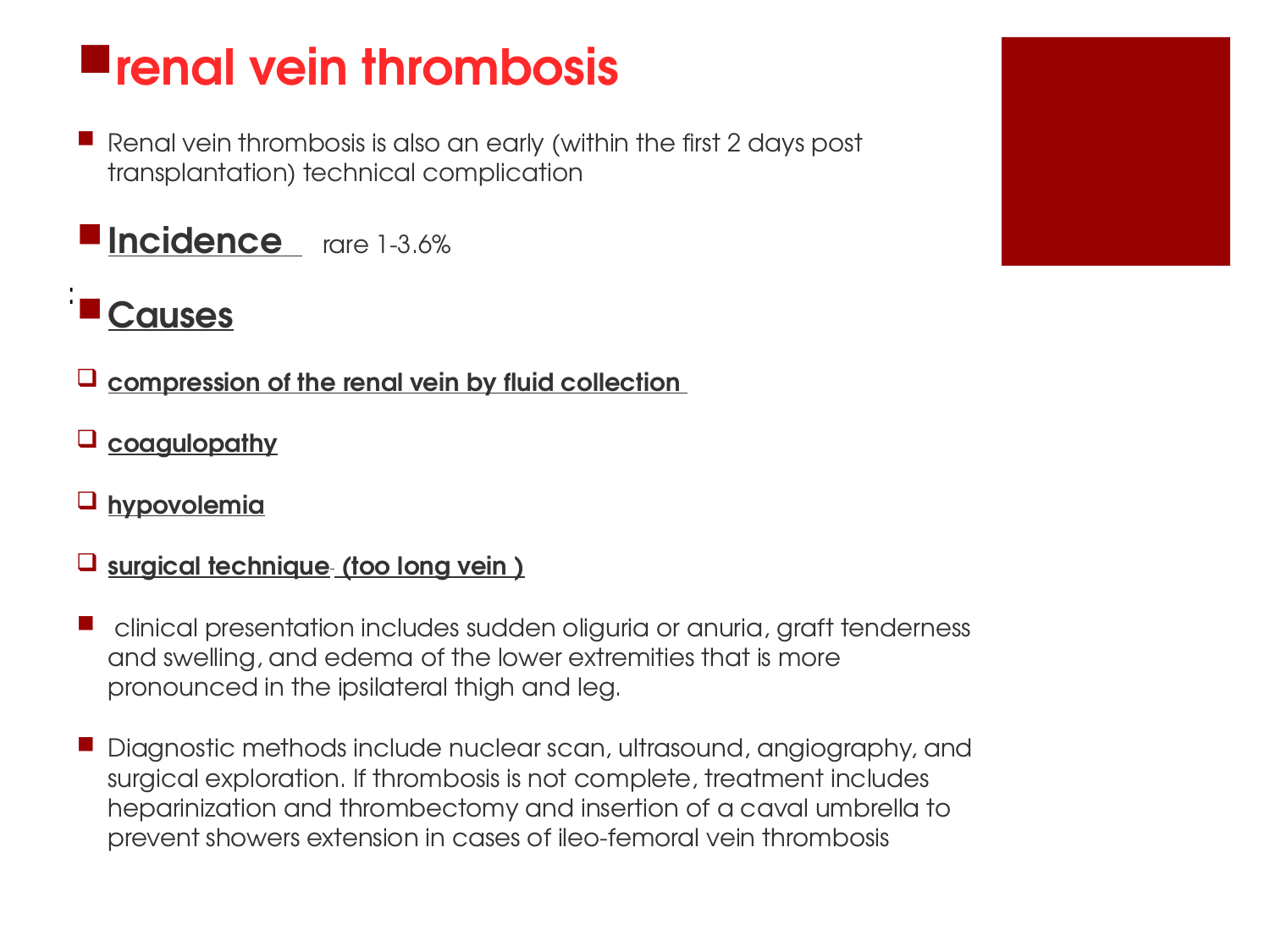

renal vein thrombosis
Renal vein thrombosis is also an early (within the first 2 days post transplantation) technical complication
Incidence     rare 1-3.6%
Causes
compression of the renal vein by fluid collection
coagulopathy
hypovolemia
surgical technique  (too long vein )
 clinical presentation includes sudden oliguria or anuria, graft tenderness and swelling, and edema of the lower extremities that is more pronounced in the ipsilateral thigh and leg.
Diagnostic methods include nuclear scan, ultrasound, angiography, and surgical exploration. If thrombosis is not complete, treatment includes heparinization and thrombectomy and insertion of a caval umbrella to prevent showers extension in cases of ileo-femoral vein thrombosis

: